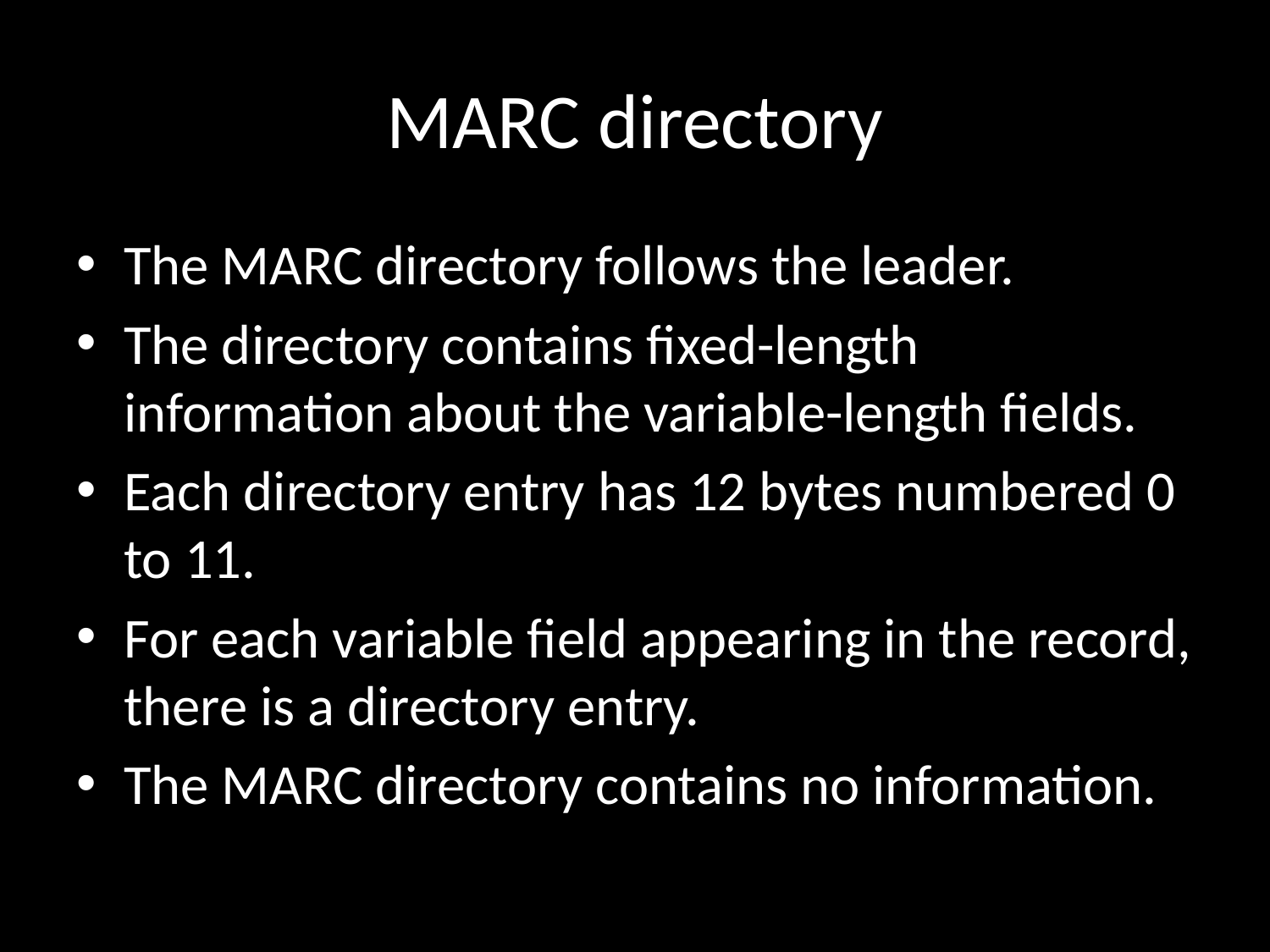

# MARC directory
The MARC directory follows the leader.
The directory contains fixed-length information about the variable-length fields.
Each directory entry has 12 bytes numbered 0 to 11.
For each variable field appearing in the record, there is a directory entry.
The MARC directory contains no information.